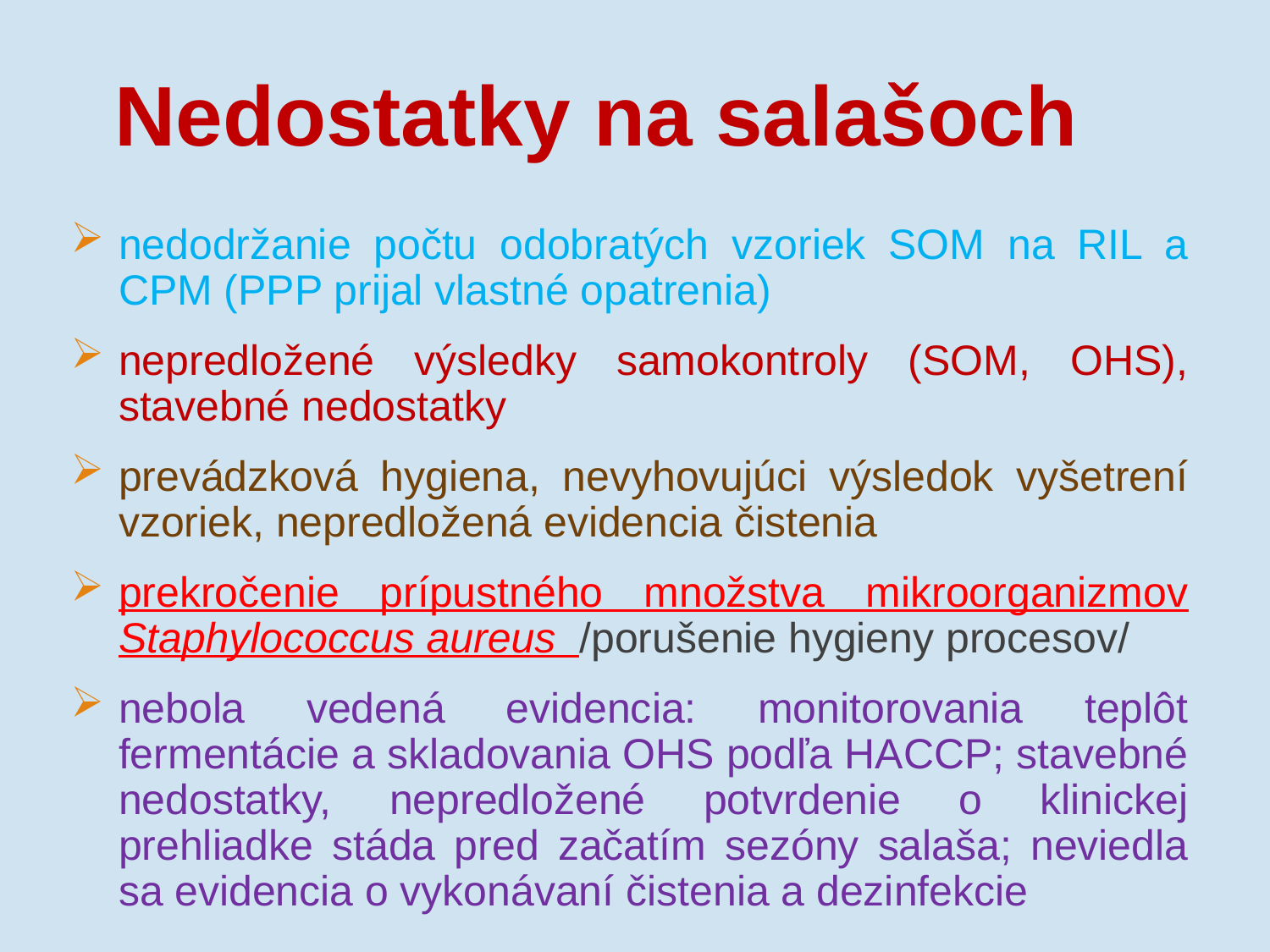

# Nedostatky na salašoch
nedodržanie počtu odobratých vzoriek SOM na RIL a CPM (PPP prijal vlastné opatrenia)
nepredložené výsledky samokontroly (SOM, OHS), stavebné nedostatky
prevádzková hygiena, nevyhovujúci výsledok vyšetrení vzoriek, nepredložená evidencia čistenia
prekročenie prípustného množstva mikroorganizmov Staphylococcus aureus  /porušenie hygieny procesov/
nebola vedená evidencia: monitorovania teplôt fermentácie a skladovania OHS podľa HACCP; stavebné nedostatky, nepredložené potvrdenie o klinickej prehliadke stáda pred začatím sezóny salaša; neviedla sa evidencia o vykonávaní čistenia a dezinfekcie